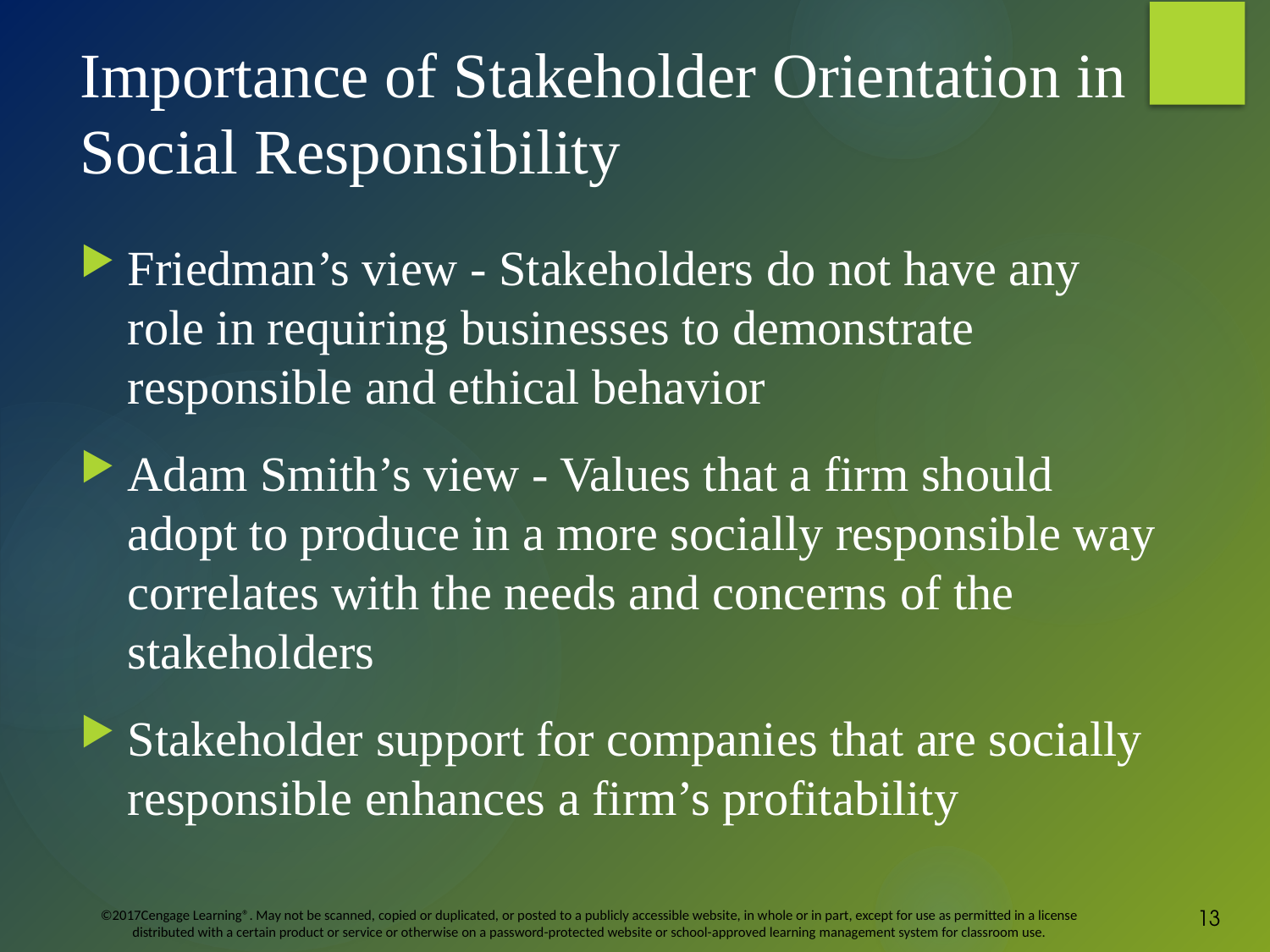

# Importance of Stakeholder Orientation in Social Responsibility
Friedman’s view - Stakeholders do not have any role in requiring businesses to demonstrate responsible and ethical behavior
Adam Smith’s view - Values that a firm should adopt to produce in a more socially responsible way correlates with the needs and concerns of the stakeholders
Stakeholder support for companies that are socially responsible enhances a firm’s profitability
13